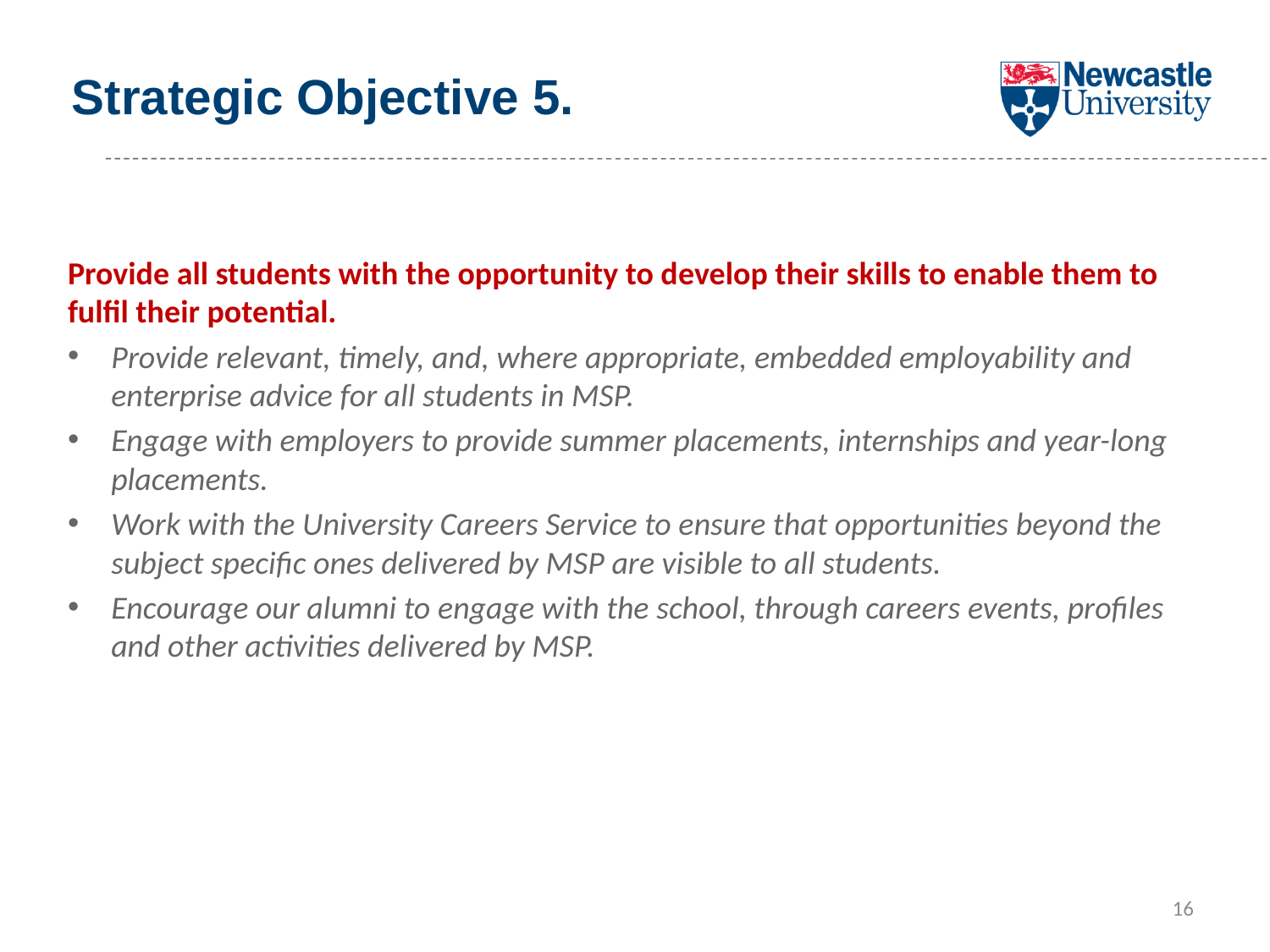

# Strategic Objective 5.

Provide all students with the opportunity to develop their skills to enable them to fulfil their potential.
Provide relevant, timely, and, where appropriate, embedded employability and enterprise advice for all students in MSP.
Engage with employers to provide summer placements, internships and year-long placements.
Work with the University Careers Service to ensure that opportunities beyond the subject specific ones delivered by MSP are visible to all students.
Encourage our alumni to engage with the school, through careers events, profiles and other activities delivered by MSP.

16